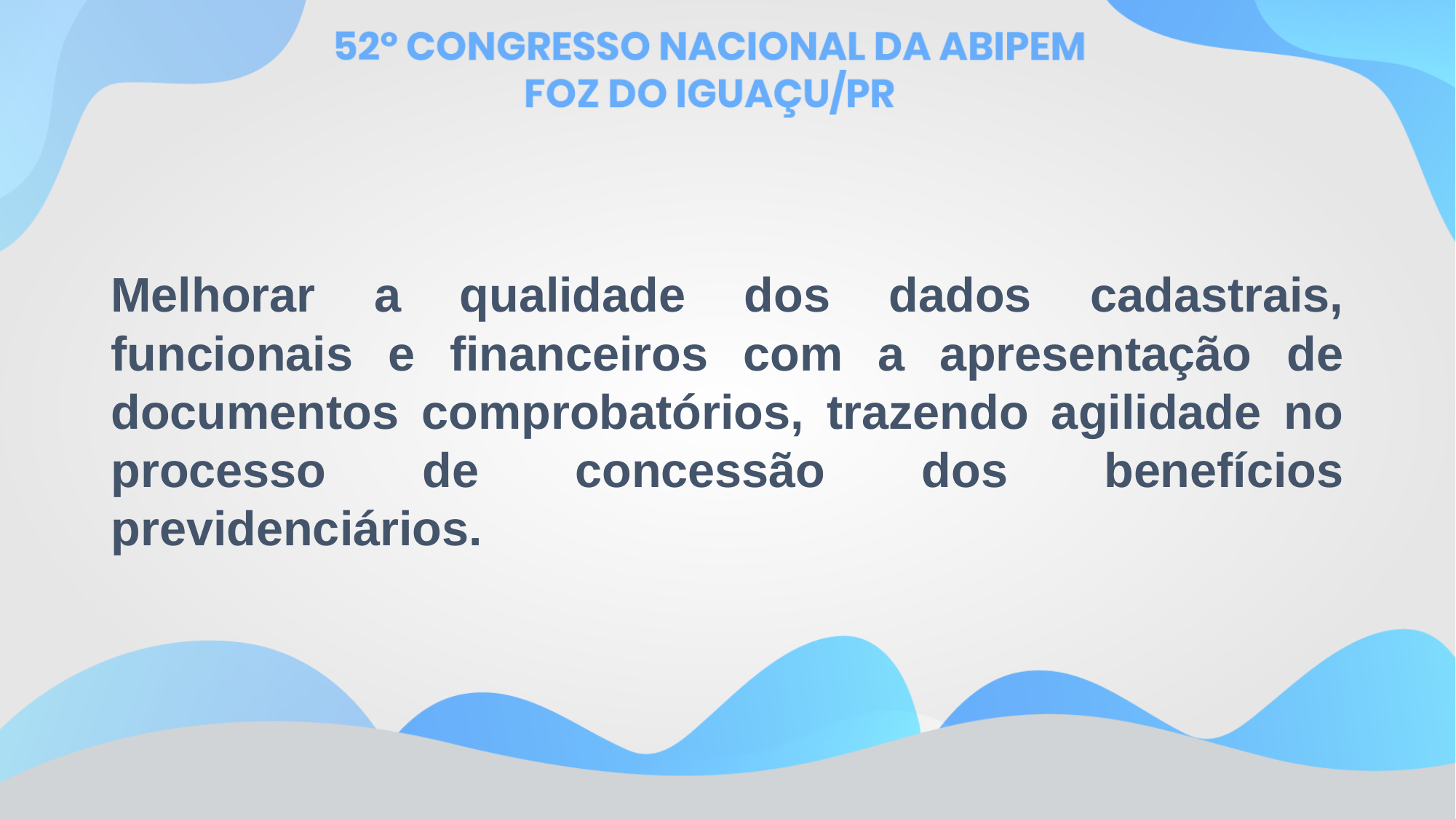

Melhorar a qualidade dos dados cadastrais, funcionais e financeiros com a apresentação de documentos comprobatórios, trazendo agilidade no processo de concessão dos benefícios previdenciários.